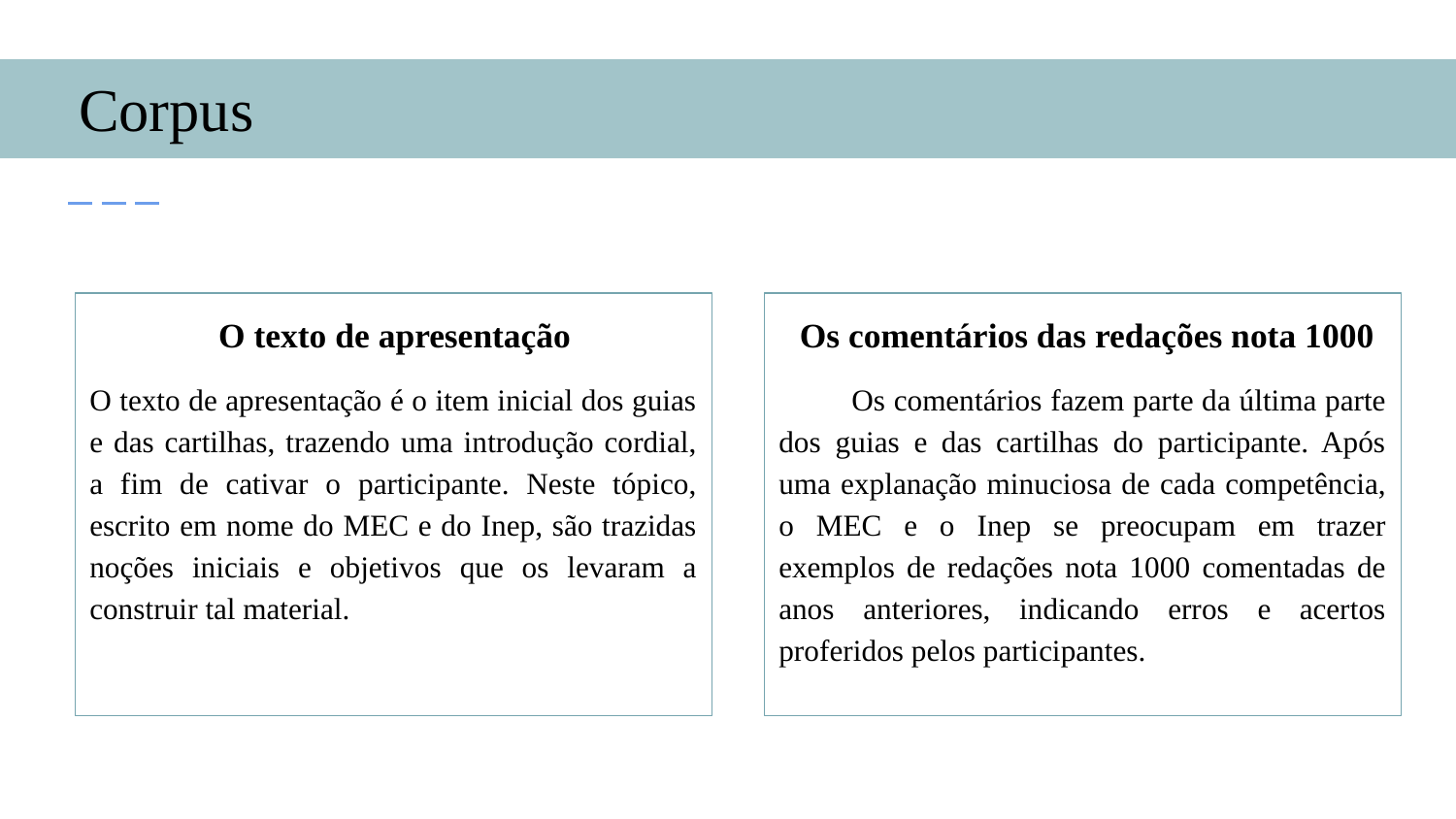

# Corpus
                O texto de apresentação
O texto de apresentação é o item inicial dos guias e das cartilhas, trazendo uma introdução cordial, a fim de cativar o participante. Neste tópico, escrito em nome do MEC e do Inep, são trazidas noções iniciais e objetivos que os levaram a construir tal material.
 Os comentários das redações nota 1000
Os comentários fazem parte da última parte dos guias e das cartilhas do participante. Após uma explanação minuciosa de cada competência, o MEC e o Inep se preocupam em trazer exemplos de redações nota 1000 comentadas de anos anteriores, indicando erros e acertos proferidos pelos participantes.